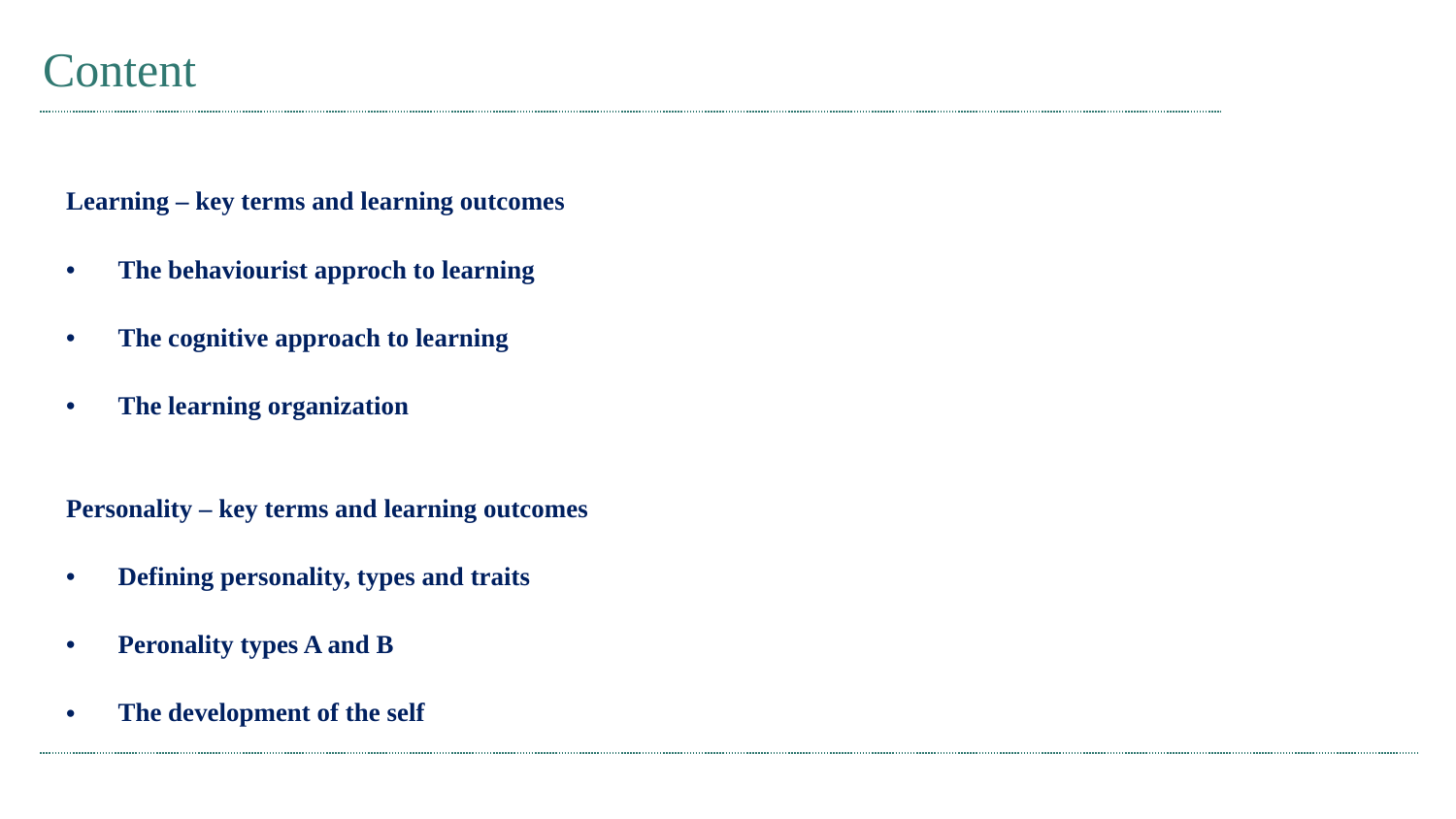

# Content

Learning – key terms and learning outcomes

The behaviourist approch to learning

The cognitive approach to learning

The learning organization

Personality – key terms and learning outcomes

Defining personality, types and traits

Peronality types A and B

The development of the self